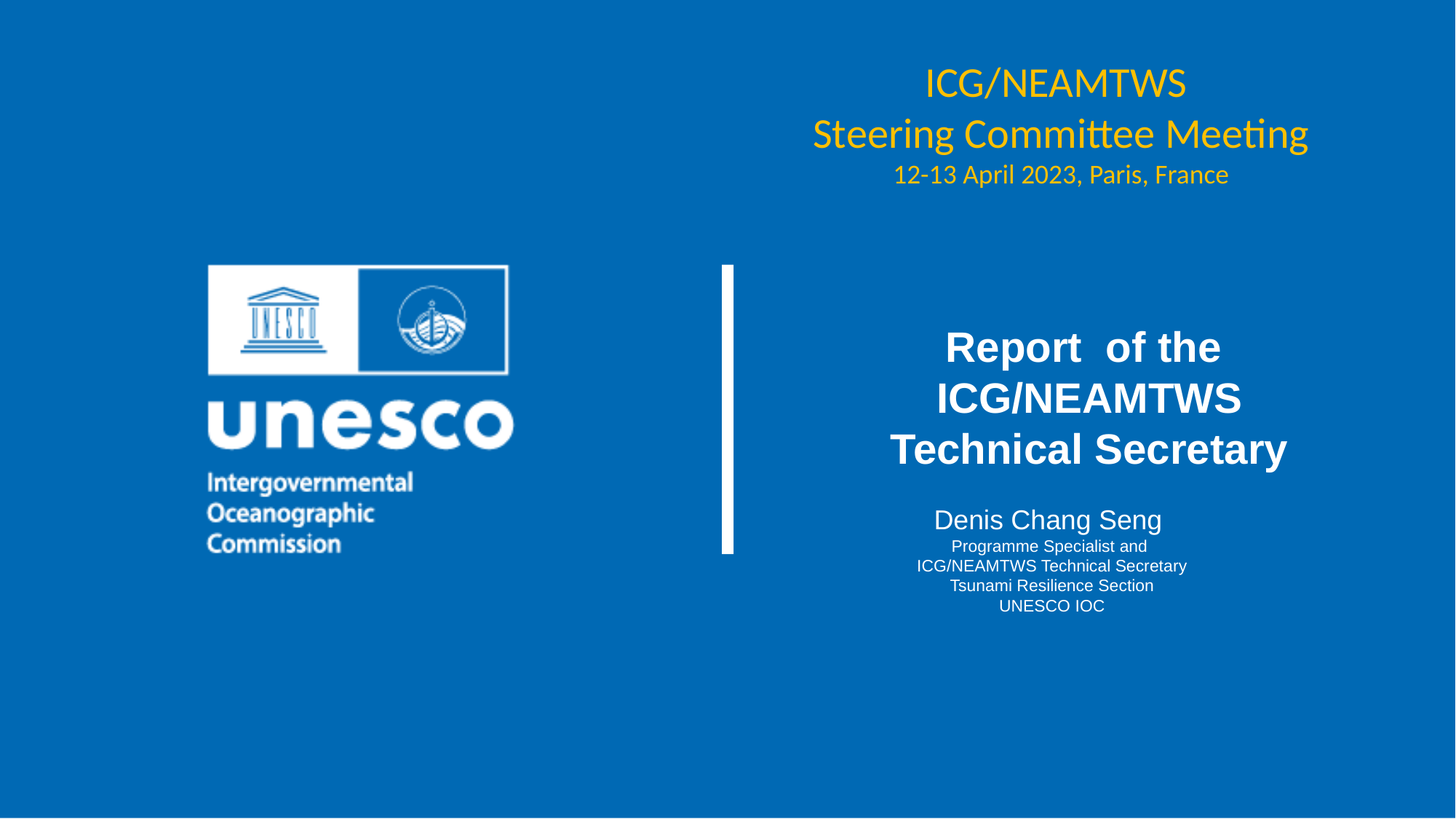

ICG/NEAMTWS
Steering Committee Meeting
12-13 April 2023, Paris, France

Report  of the
 ICG/NEAMTWS
 Technical Secretary
Denis Chang Seng
Programme Specialist and
ICG/NEAMTWS Technical Secretary
Tsunami Resilience Section
UNESCO IOC